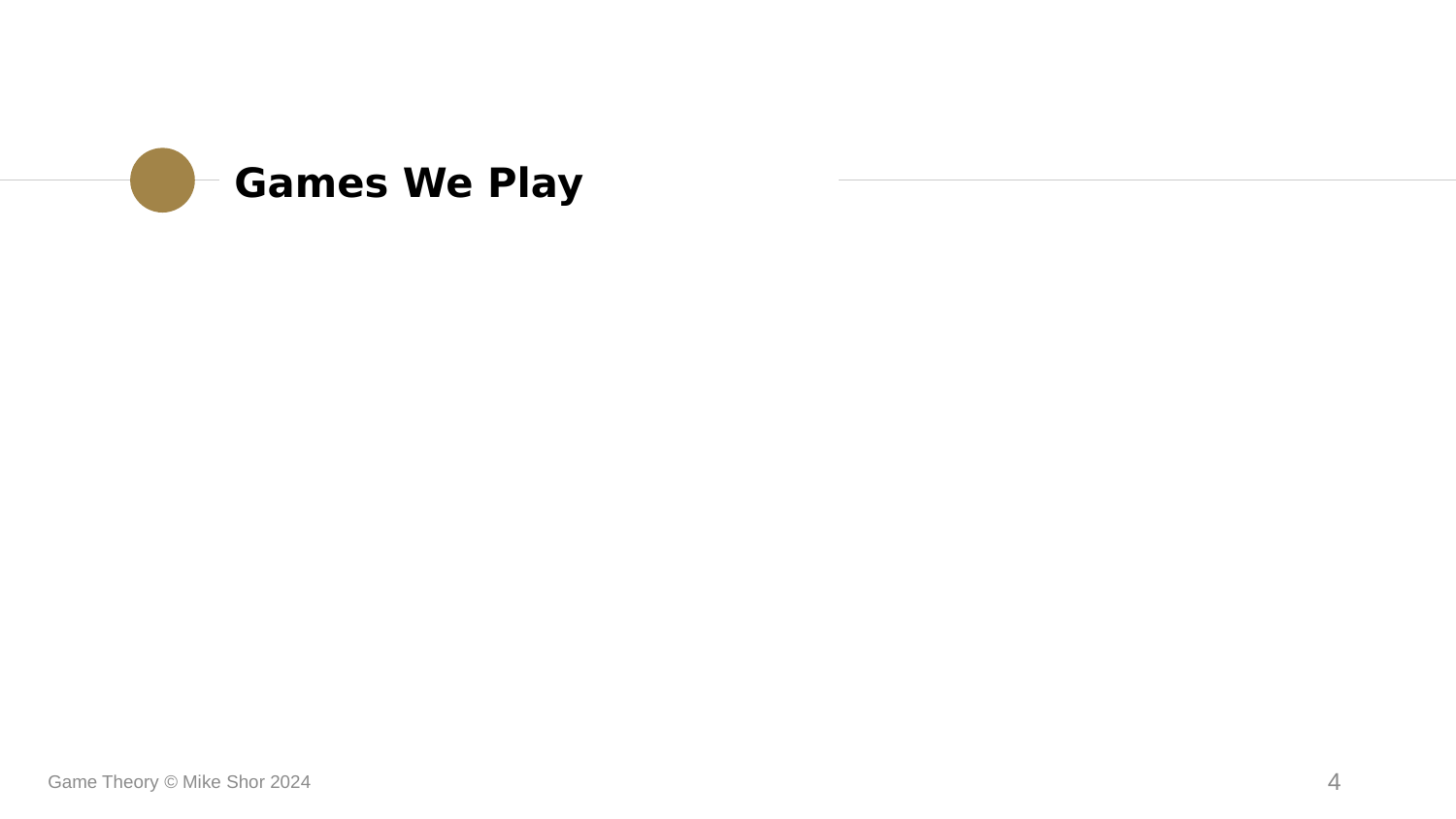

Games We Play
Game Theory © Mike Shor 2024
4